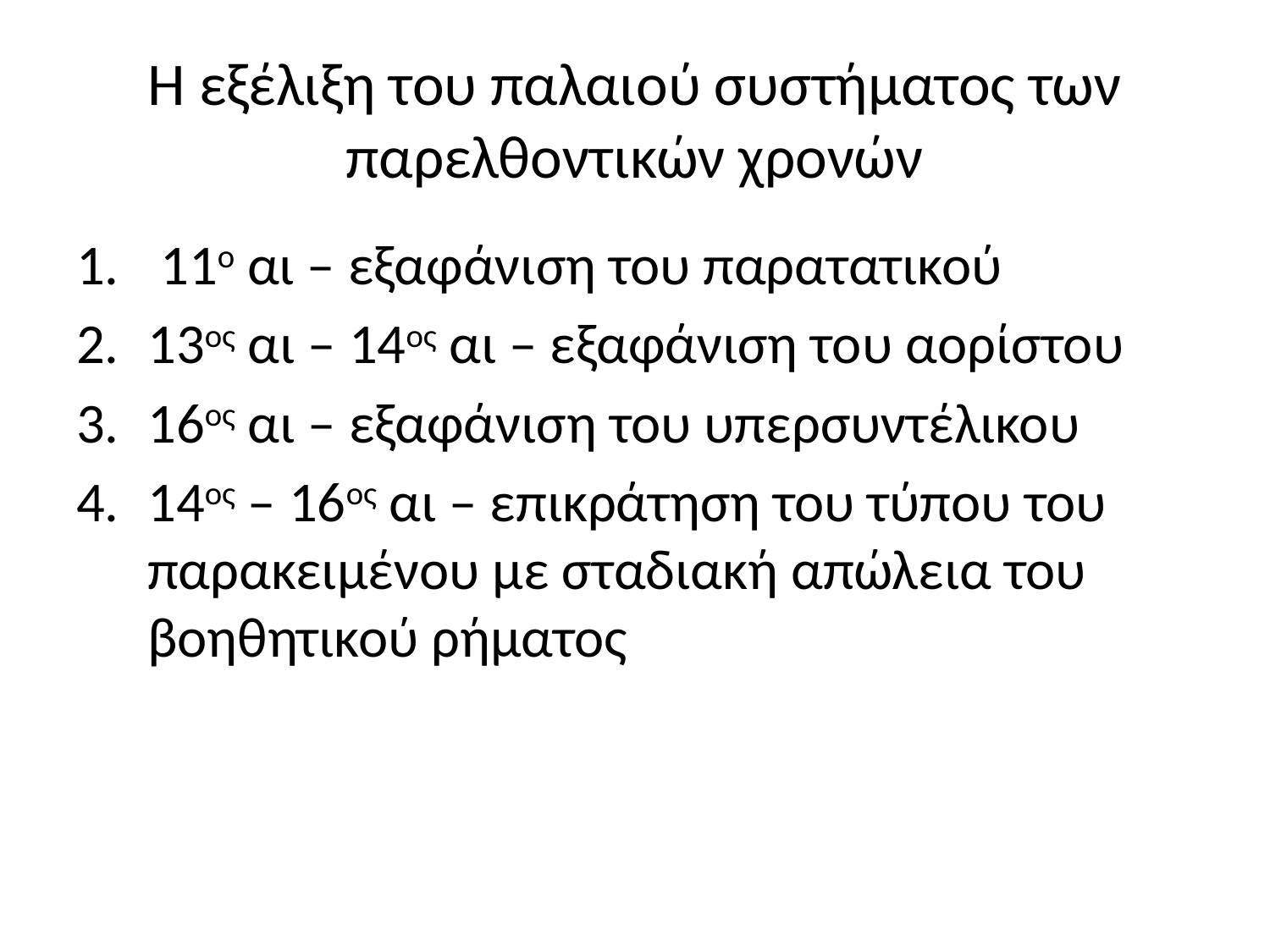

# Η εξέλιξη του παλαιού συστήματος των παρελθοντικών χρονών
 11ο αι – εξαφάνιση του παρατατικού
13ος αι – 14ος αι – εξαφάνιση του αορίστου
16ος αι – εξαφάνιση του υπερσυντέλικου
14ος – 16ος αι – επικράτηση του τύπου του παρακειμένου με σταδιακή απώλεια του βοηθητικού ρήματος